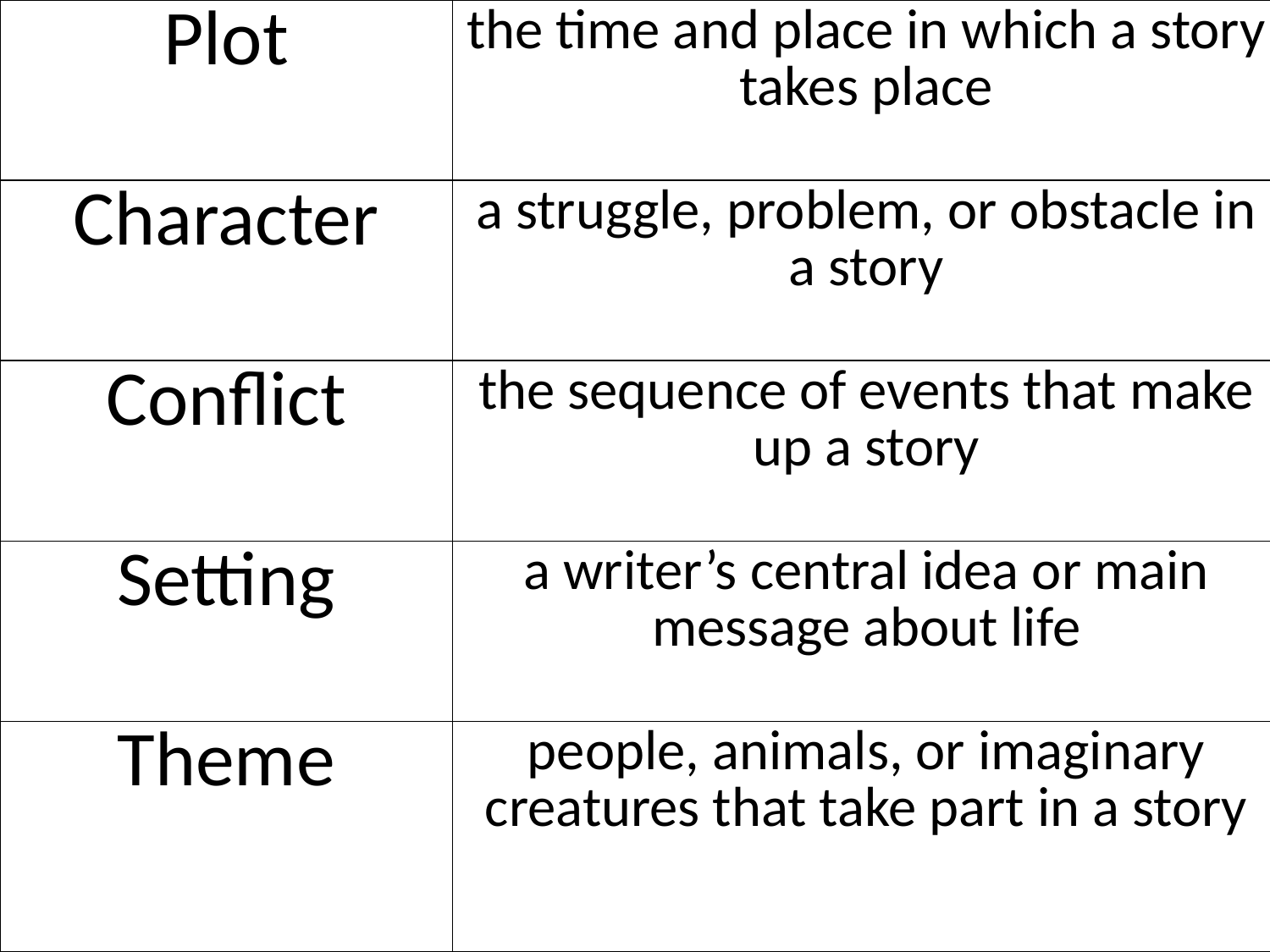

| Plot | the time and place in which a story takes place |
| --- | --- |
| Character | a struggle, problem, or obstacle in a story |
| Conflict | the sequence of events that make up a story |
| Setting | a writer’s central idea or main message about life |
| Theme | people, animals, or imaginary creatures that take part in a story |